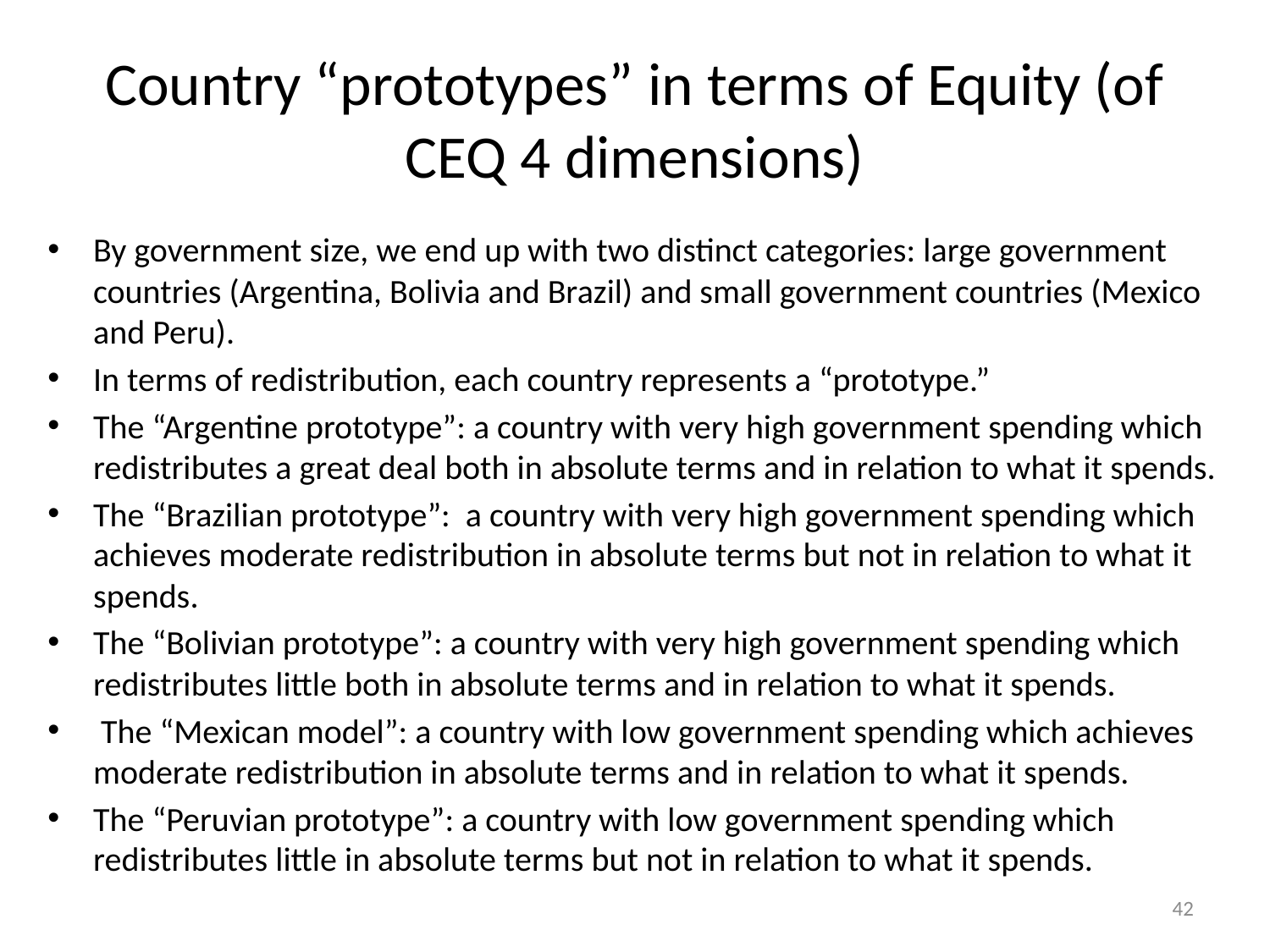

# Country “prototypes” in terms of Equity (of CEQ 4 dimensions)
By government size, we end up with two distinct categories: large government countries (Argentina, Bolivia and Brazil) and small government countries (Mexico and Peru).
In terms of redistribution, each country represents a “prototype.”
The “Argentine prototype”: a country with very high government spending which redistributes a great deal both in absolute terms and in relation to what it spends.
The “Brazilian prototype”:  a country with very high government spending which achieves moderate redistribution in absolute terms but not in relation to what it spends.
The “Bolivian prototype”: a country with very high government spending which redistributes little both in absolute terms and in relation to what it spends.
 The “Mexican model”: a country with low government spending which achieves moderate redistribution in absolute terms and in relation to what it spends.
The “Peruvian prototype”: a country with low government spending which redistributes little in absolute terms but not in relation to what it spends.
42